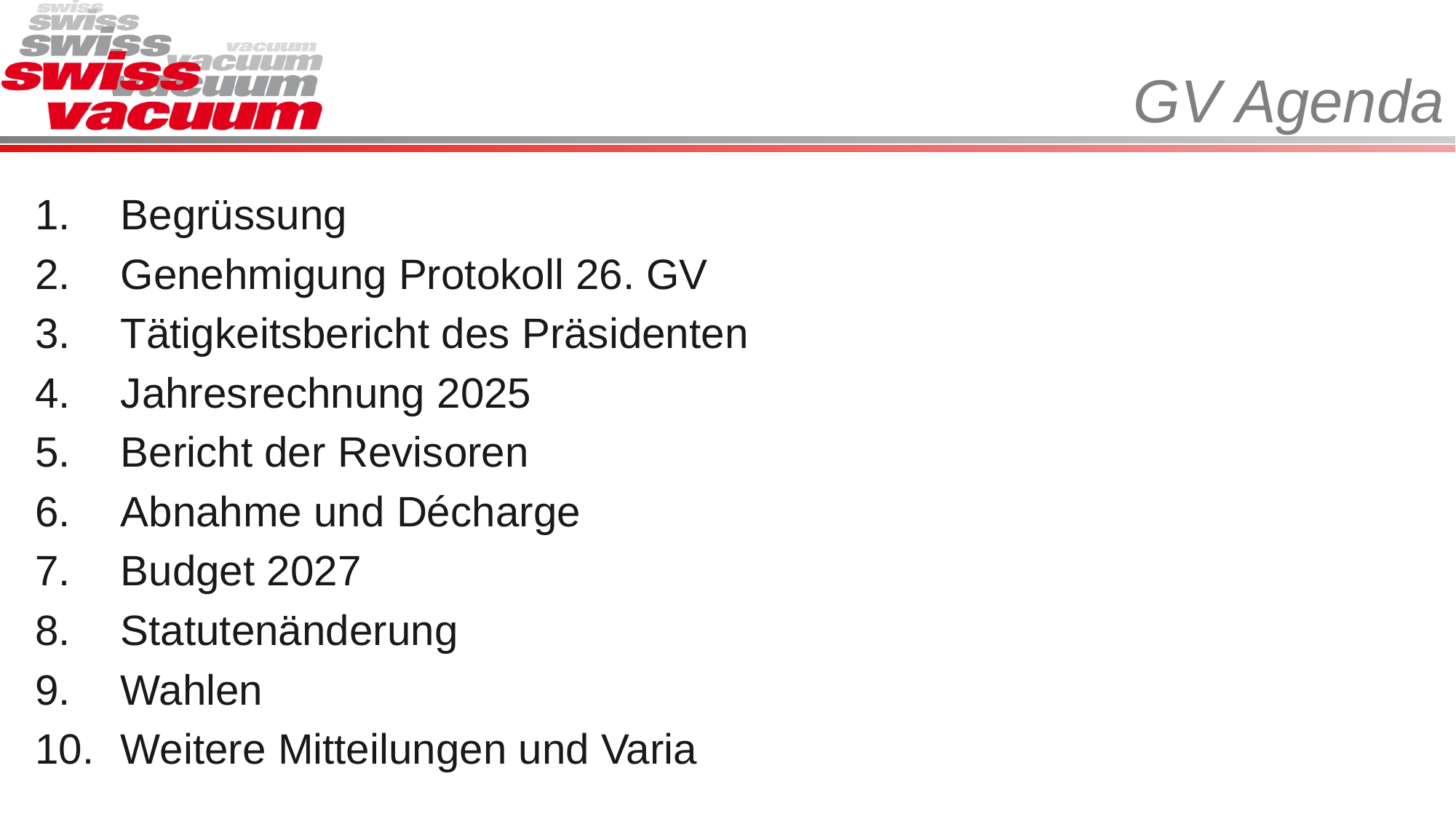

# GV Agenda
Begrüssung
Genehmigung Protokoll 26. GV
Tätigkeitsbericht des Präsidenten
Jahresrechnung 2025
Bericht der Revisoren
Abnahme und Décharge
Budget 2027
Statutenänderung
Wahlen
Weitere Mitteilungen und Varia